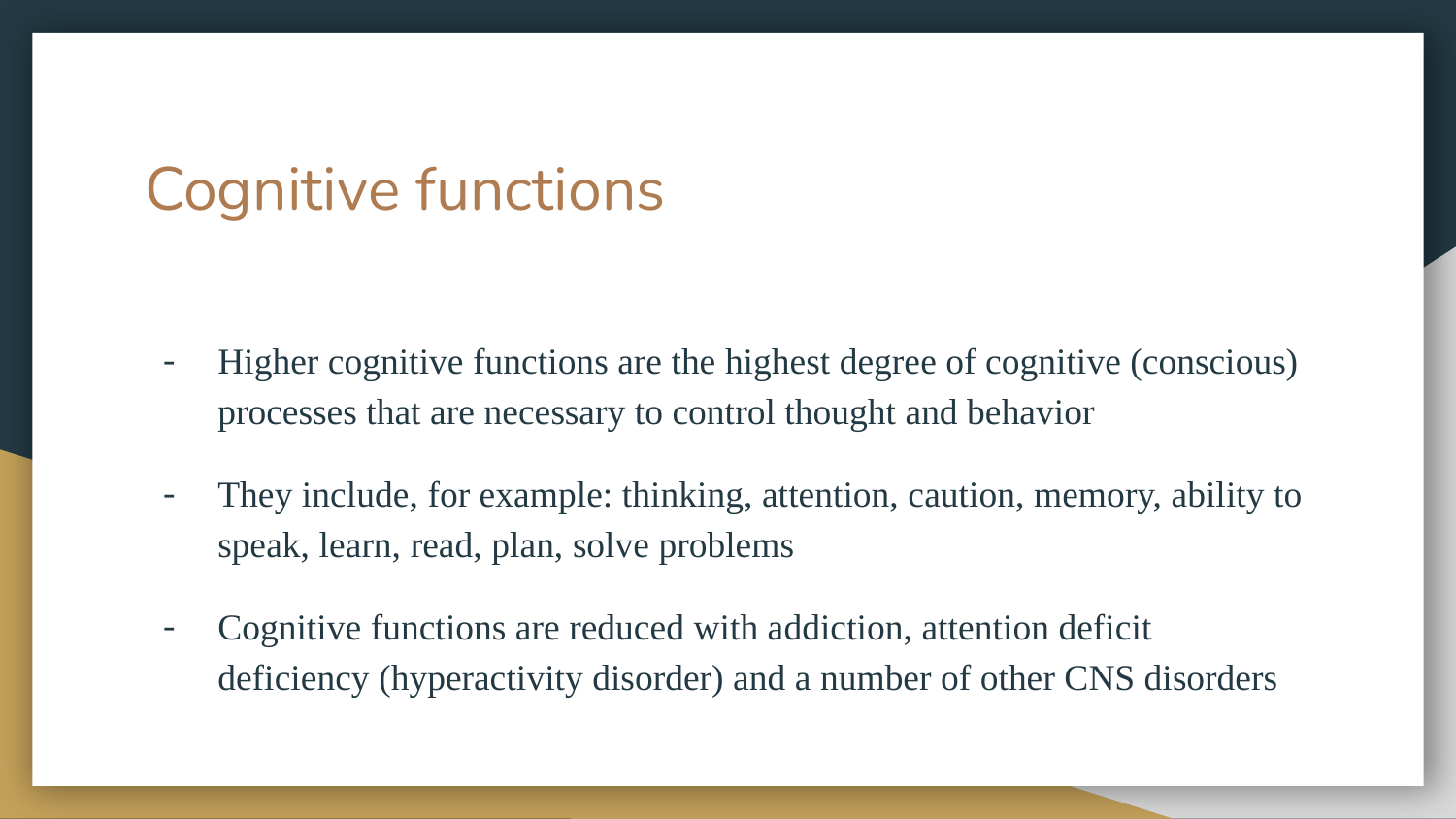

# Cognitive functions
Higher cognitive functions are the highest degree of cognitive (conscious) processes that are necessary to control thought and behavior
They include, for example: thinking, attention, caution, memory, ability to speak, learn, read, plan, solve problems
Cognitive functions are reduced with addiction, attention deficit deficiency (hyperactivity disorder) and a number of other CNS disorders